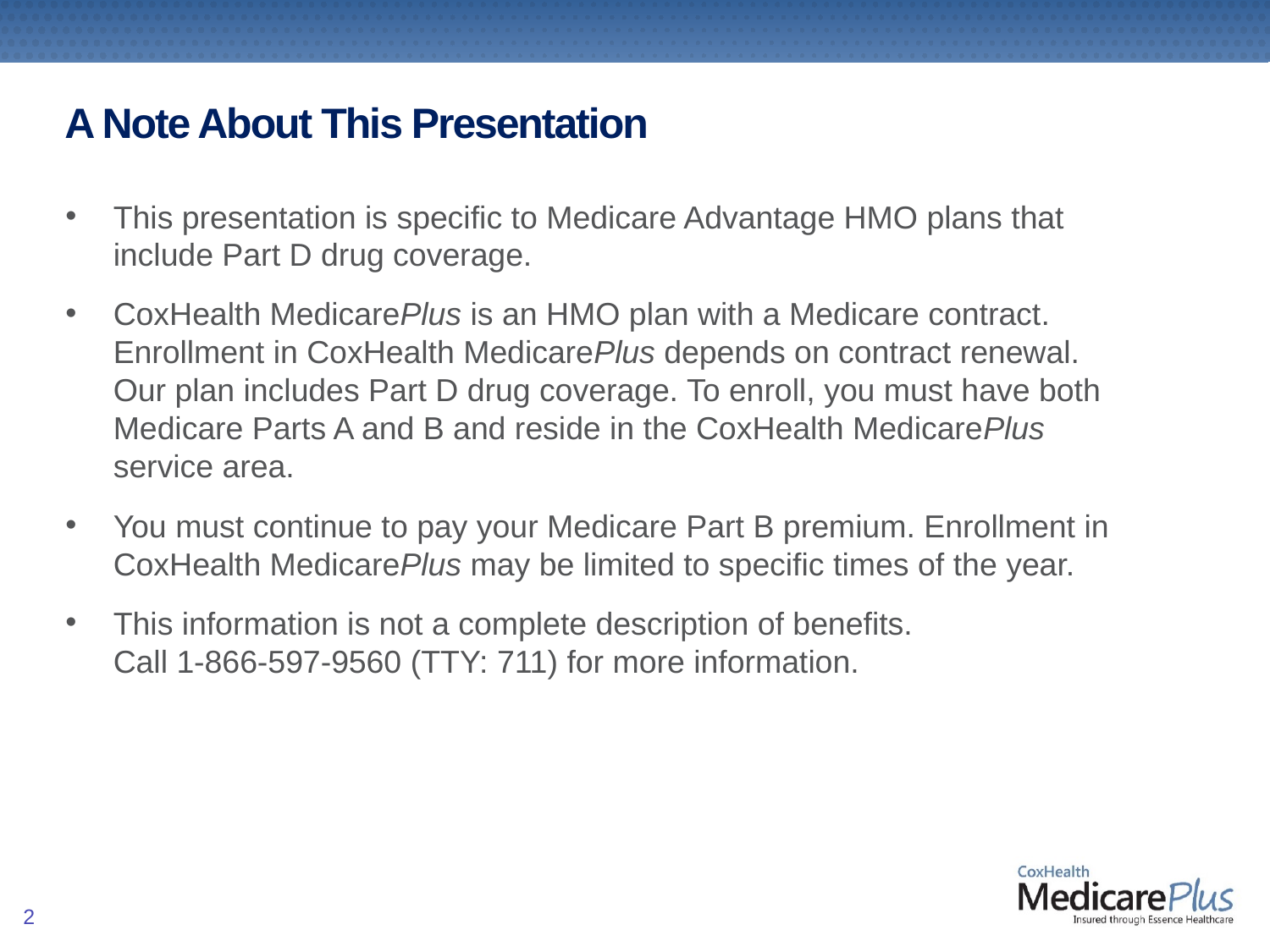

A Note About This Presentation
This presentation is specific to Medicare Advantage HMO plans that include Part D drug coverage.
CoxHealth MedicarePlus is an HMO plan with a Medicare contract. Enrollment in CoxHealth MedicarePlus depends on contract renewal.
Our plan includes Part D drug coverage. To enroll, you must have both Medicare Parts A and B and reside in the CoxHealth MedicarePlus
service area.
You must continue to pay your Medicare Part B premium. Enrollment in CoxHealth MedicarePlus may be limited to specific times of the year.
This information is not a complete description of benefits.                       Call 1-866-597-9560 (TTY: 711) for more information.

2